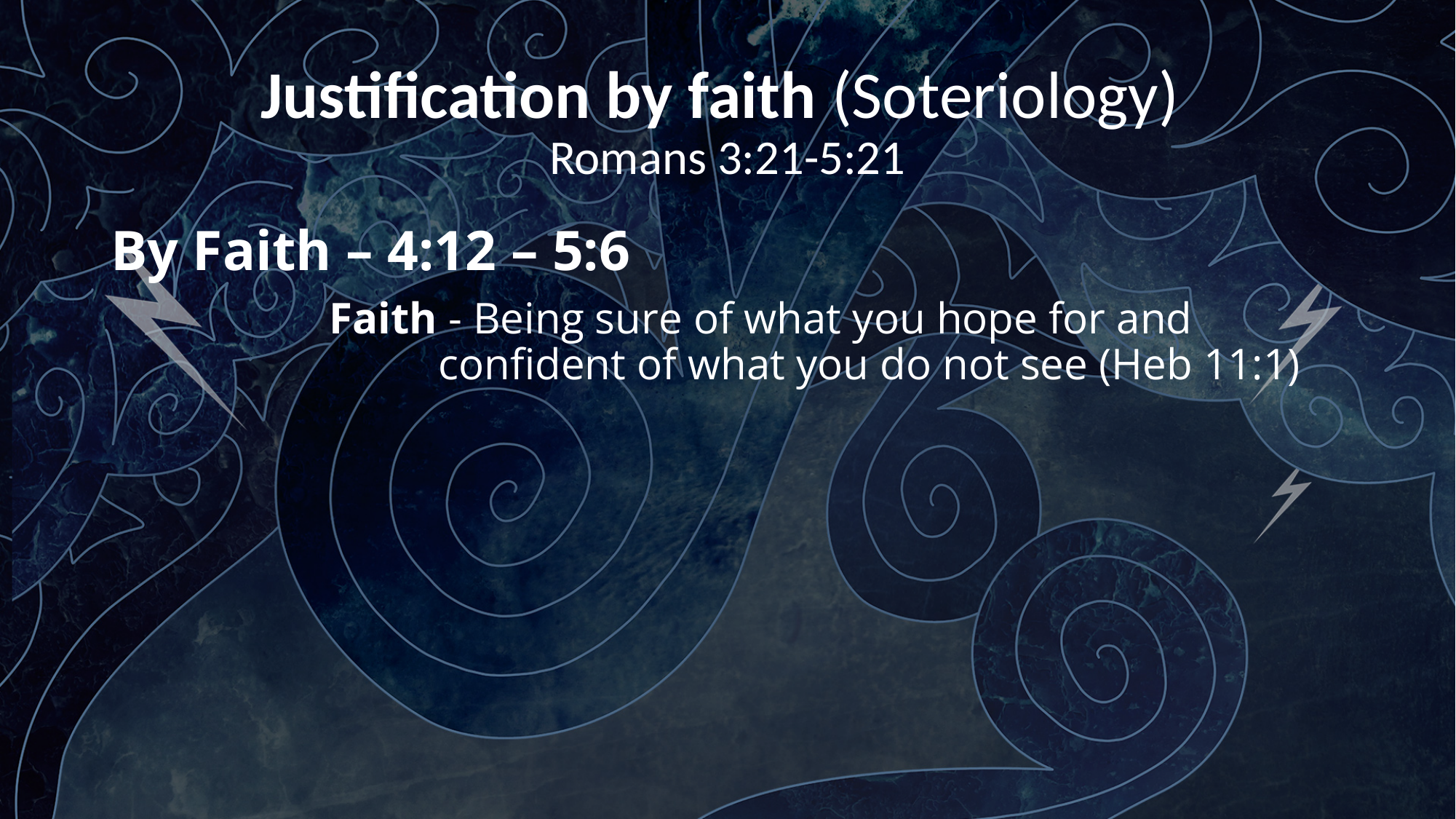

# Justification by faith (Soteriology) Romans 3:21-5:21
By Faith – 4:12 – 5:6
		Faith - Being sure of what you hope for and 				confident of what you do not see (Heb 11:1)